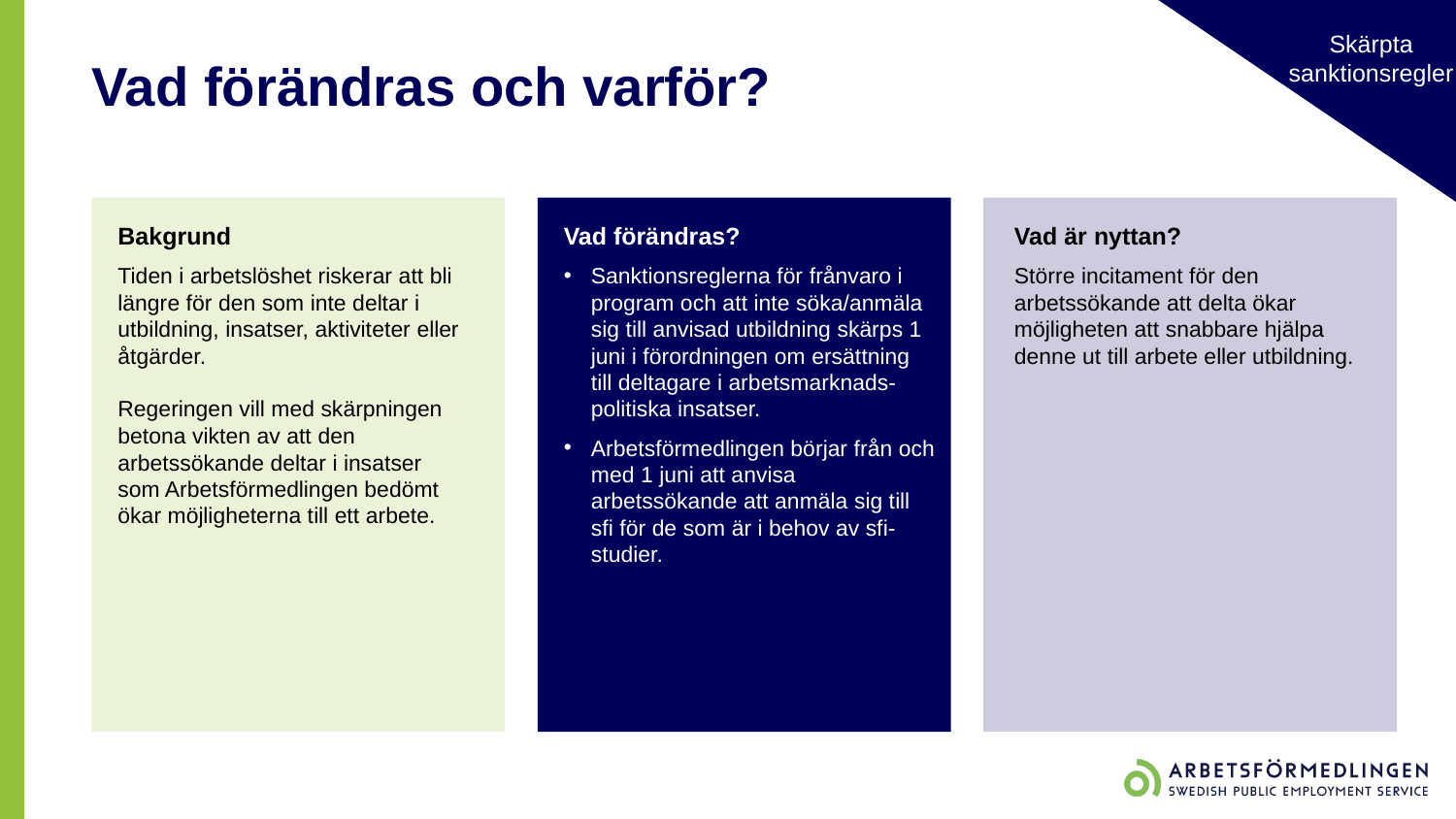

Skärpta sanktionsregler
# Vad förändras och varför?

Bakgrund
Tiden i arbetslöshet riskerar att bli längre för den som inte deltar i utbildning, insatser, aktiviteter eller åtgärder.

Regeringen vill med skärpningen betona vikten av att den arbetssökande deltar i insatser som Arbetsförmedlingen bedömt ökar möjligheterna till ett arbete.

Vad förändras?
Sanktionsreglerna för frånvaro i program och att inte söka/anmäla sig till anvisad utbildning skärps 1 juni i förordningen om ersättning till deltagare i arbetsmarknads-politiska insatser.
Arbetsförmedlingen börjar från och med 1 juni att anvisa arbetssökande att anmäla sig till sfi för de som är i behov av sfi-studier.
Vad är nyttan?
Större incitament för den arbetssökande att delta ökar möjligheten att snabbare hjälpa denne ut till arbete eller utbildning.